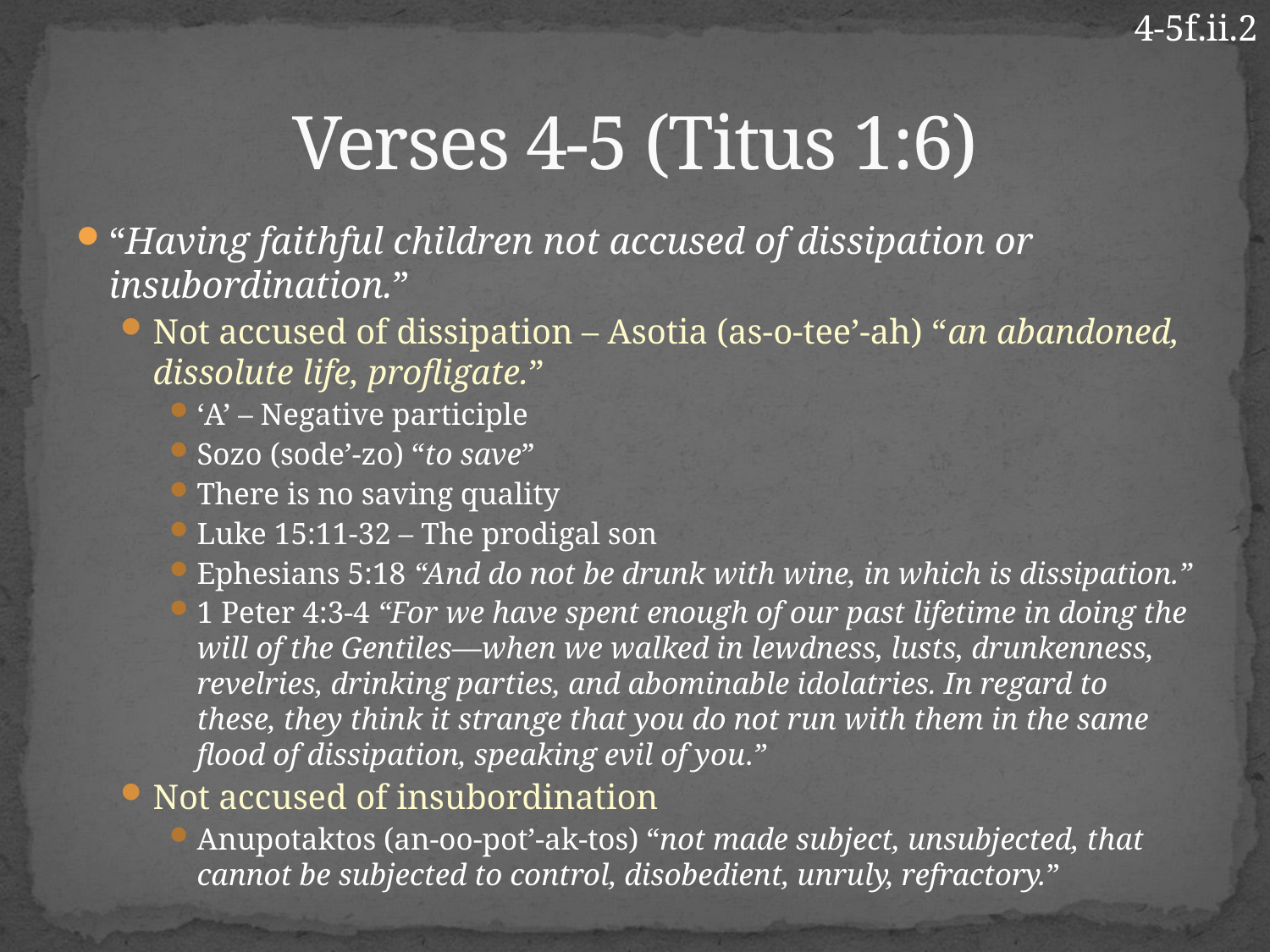

4-5f.ii.2
# Verses 4-5 (Titus 1:6)
“Having faithful children not accused of dissipation or insubordination.”
Not accused of dissipation – Asotia (as-o-tee’-ah) “an abandoned, dissolute life, profligate.”
‘A’ – Negative participle
Sozo (sode’-zo) “to save”
There is no saving quality
Luke 15:11-32 – The prodigal son
Ephesians 5:18 “And do not be drunk with wine, in which is dissipation.”
1 Peter 4:3-4 “For we have spent enough of our past lifetime in doing the will of the Gentiles—when we walked in lewdness, lusts, drunkenness, revelries, drinking parties, and abominable idolatries. In regard to these, they think it strange that you do not run with them in the same flood of dissipation, speaking evil of you.”
Not accused of insubordination
Anupotaktos (an-oo-pot’-ak-tos) “not made subject, unsubjected, that cannot be subjected to control, disobedient, unruly, refractory.”